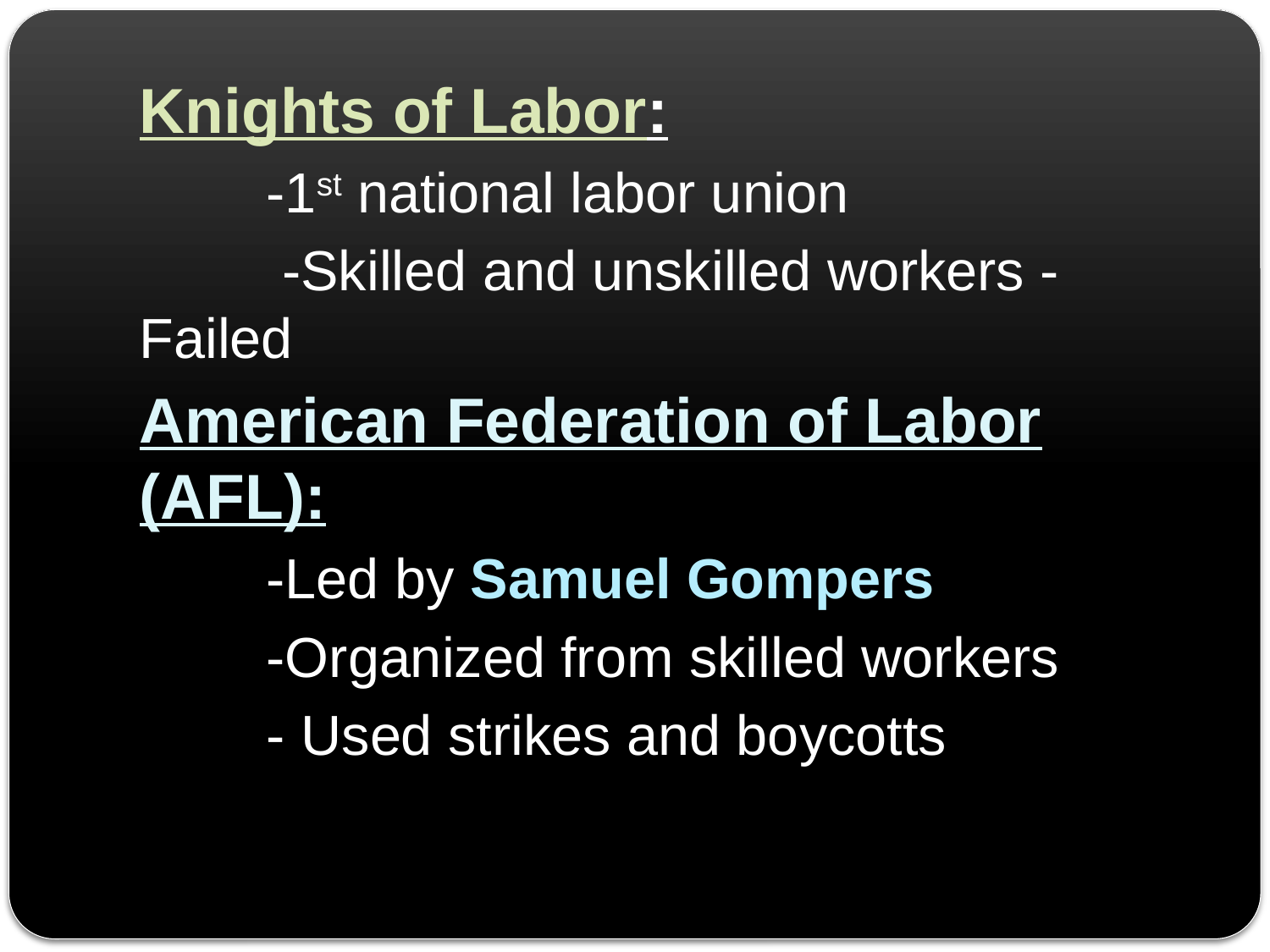

Knights of Labor:
	-1st national labor union
	 -Skilled and unskilled workers - Failed
American Federation of Labor (AFL):
	-Led by Samuel Gompers
	-Organized from skilled workers
	- Used strikes and boycotts